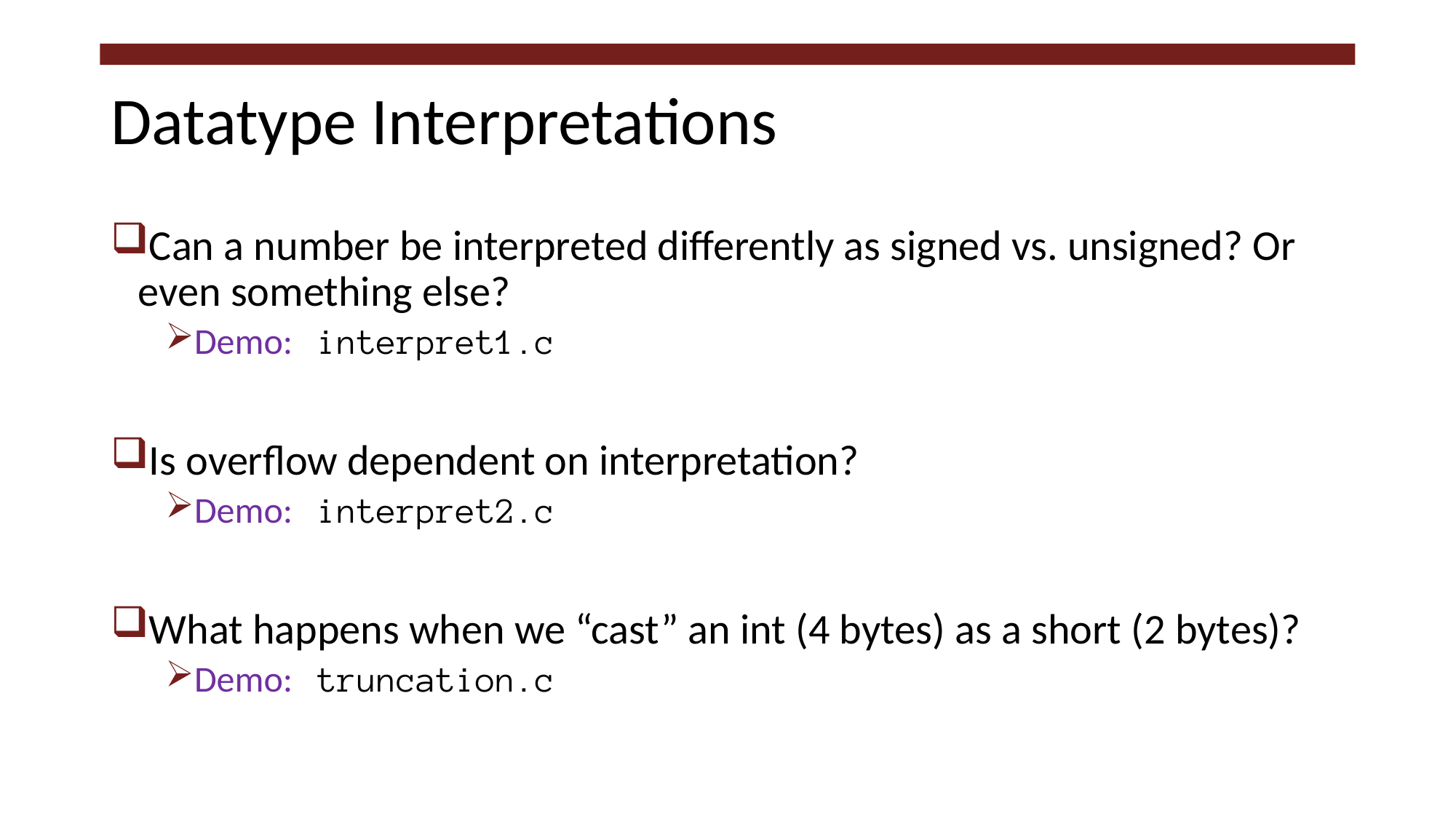

# Datatype Interpretations
Can a number be interpreted differently as signed vs. unsigned? Or even something else?
Demo:   interpret1.c

Is overflow dependent on interpretation?
Demo:   interpret2.c

What happens when we “cast” an int (4 bytes) as a short (2 bytes)?
Demo:   truncation.c